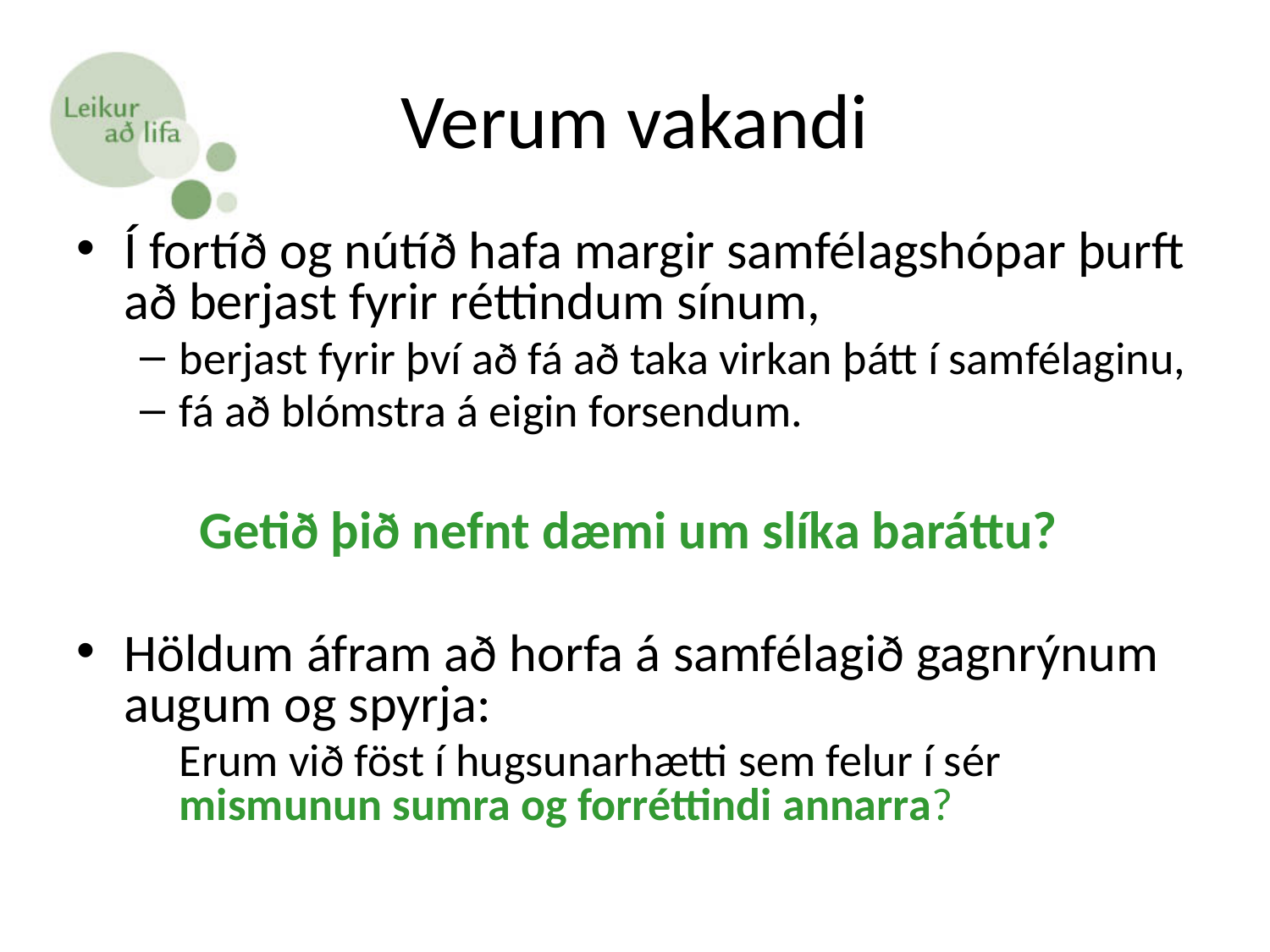

# Verum vakandi
Í fortíð og nútíð hafa margir samfélagshópar þurft að berjast fyrir réttindum sínum,
berjast fyrir því að fá að taka virkan þátt í samfélaginu,
fá að blómstra á eigin forsendum.

Getið þið nefnt dæmi um slíka baráttu?

Höldum áfram að horfa á samfélagið gagnrýnum augum og spyrja:
	Erum við föst í hugsunarhætti sem felur í sér mismunun sumra og forréttindi annarra?